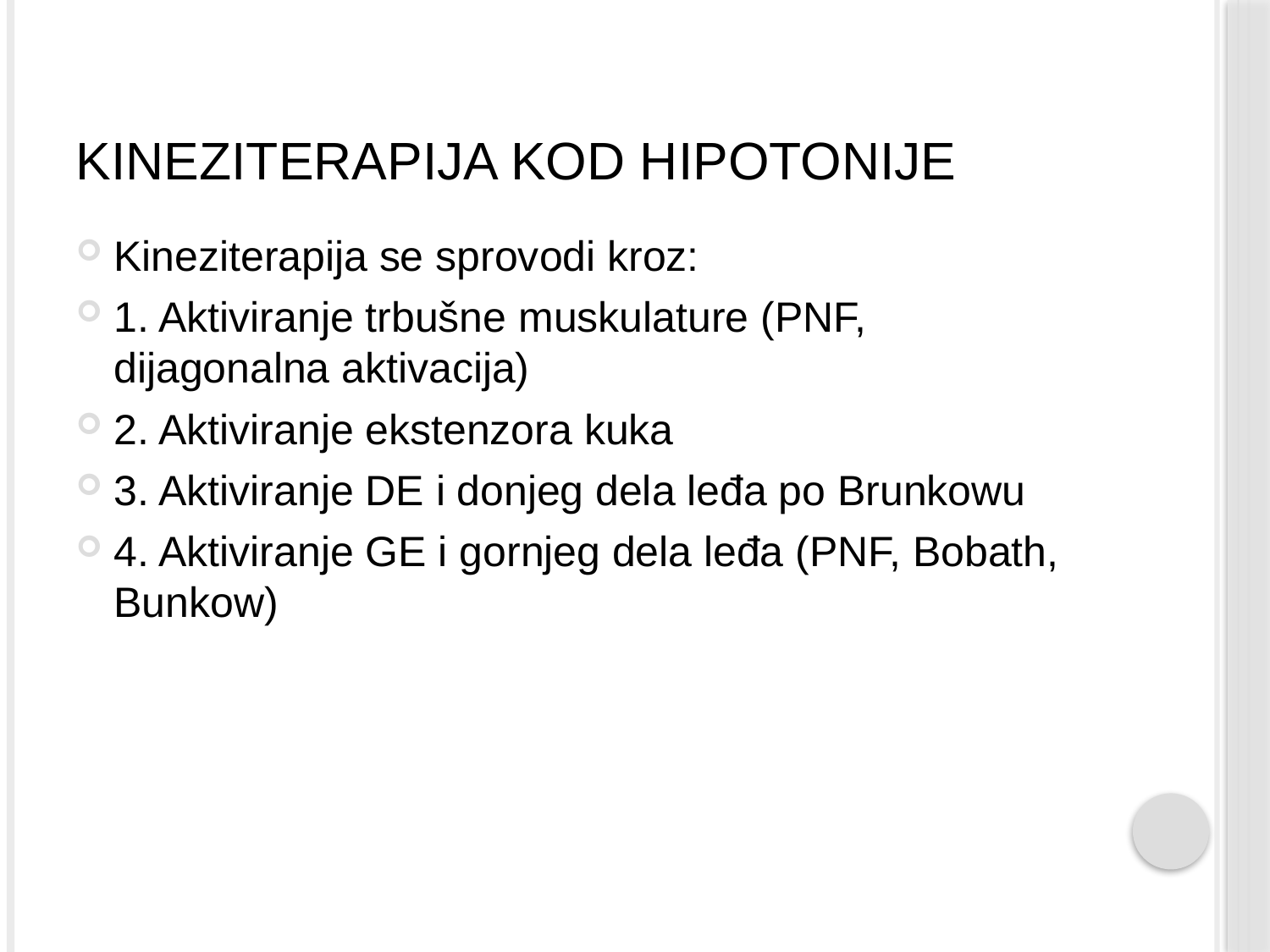

# Kineziterapija kod hipotonije
Kineziterapija se sprovodi kroz:
1. Aktiviranje trbušne muskulature (PNF, dijagonalna aktivacija)
2. Aktiviranje ekstenzora kuka
3. Aktiviranje DE i donjeg dela leđa po Brunkowu
4. Aktiviranje GE i gornjeg dela leđa (PNF, Bobath, Bunkow)